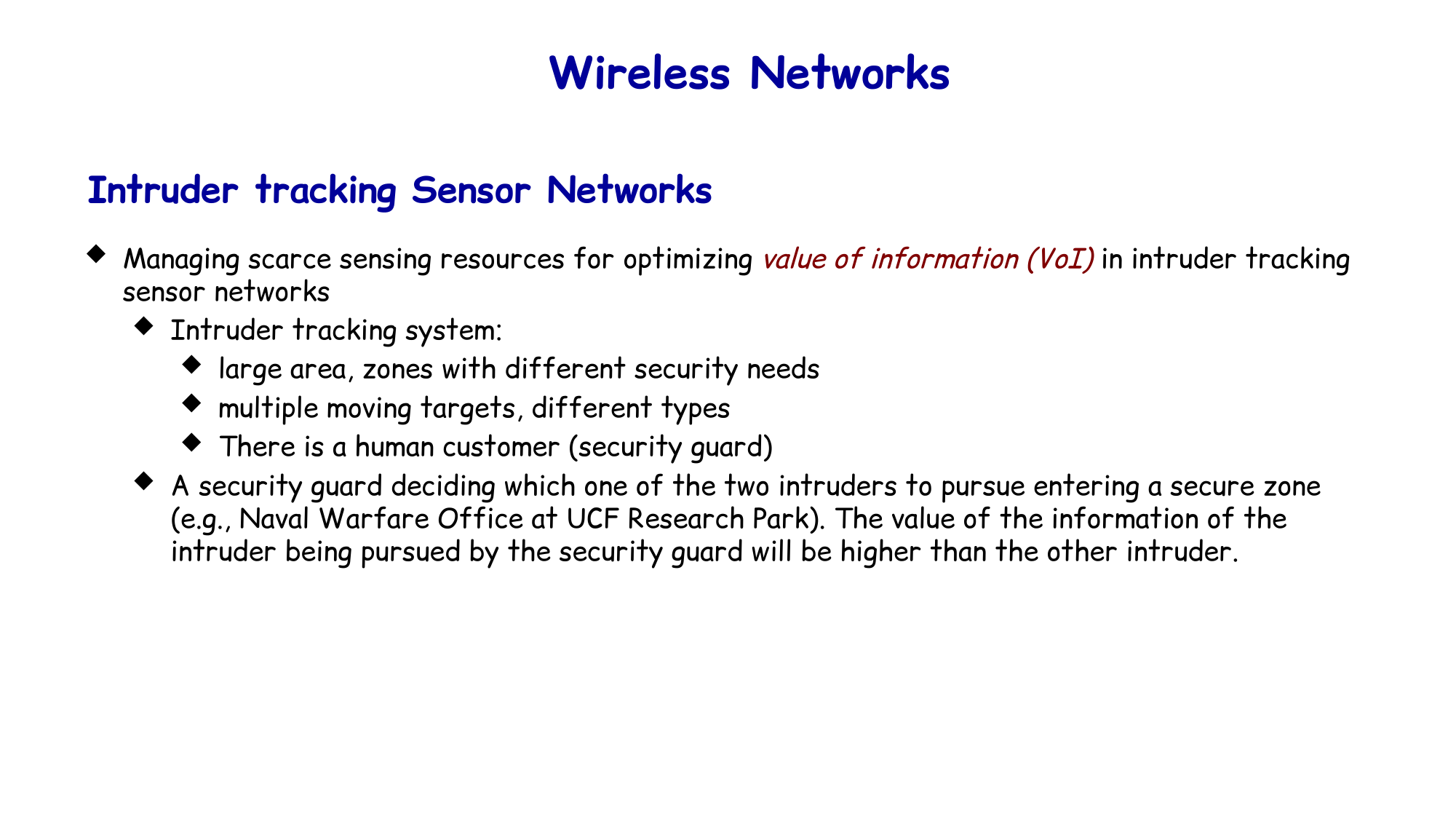

Wireless Networks
Intruder tracking Sensor Networks
Managing scarce sensing resources for optimizing value of information (VoI) in intruder tracking sensor networks
Intruder tracking system:
large area, zones with different security needs
multiple moving targets, different types
There is a human customer (security guard)
A security guard deciding which one of the two intruders to pursue entering a secure zone (e.g., Naval Warfare Office at UCF Research Park). The value of the information of the intruder being pursued by the security guard will be higher than the other intruder.

36